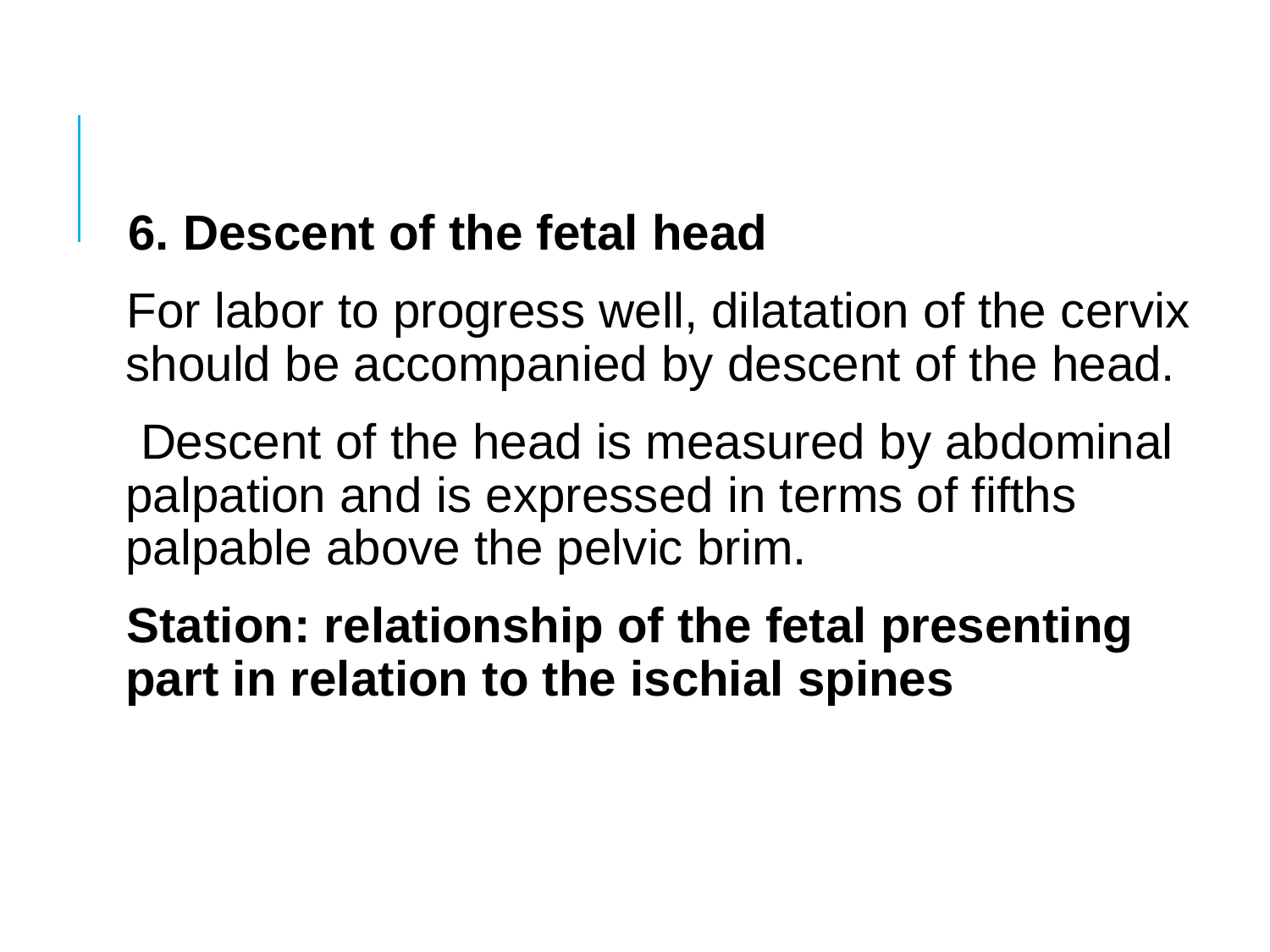

6. Descent of the fetal head
For labor to progress well, dilatation of the cervix should be accompanied by descent of the head.
 Descent of the head is measured by abdominal palpation and is expressed in terms of fifths palpable above the pelvic brim.
Station: relationship of the fetal presenting part in relation to the ischial spines